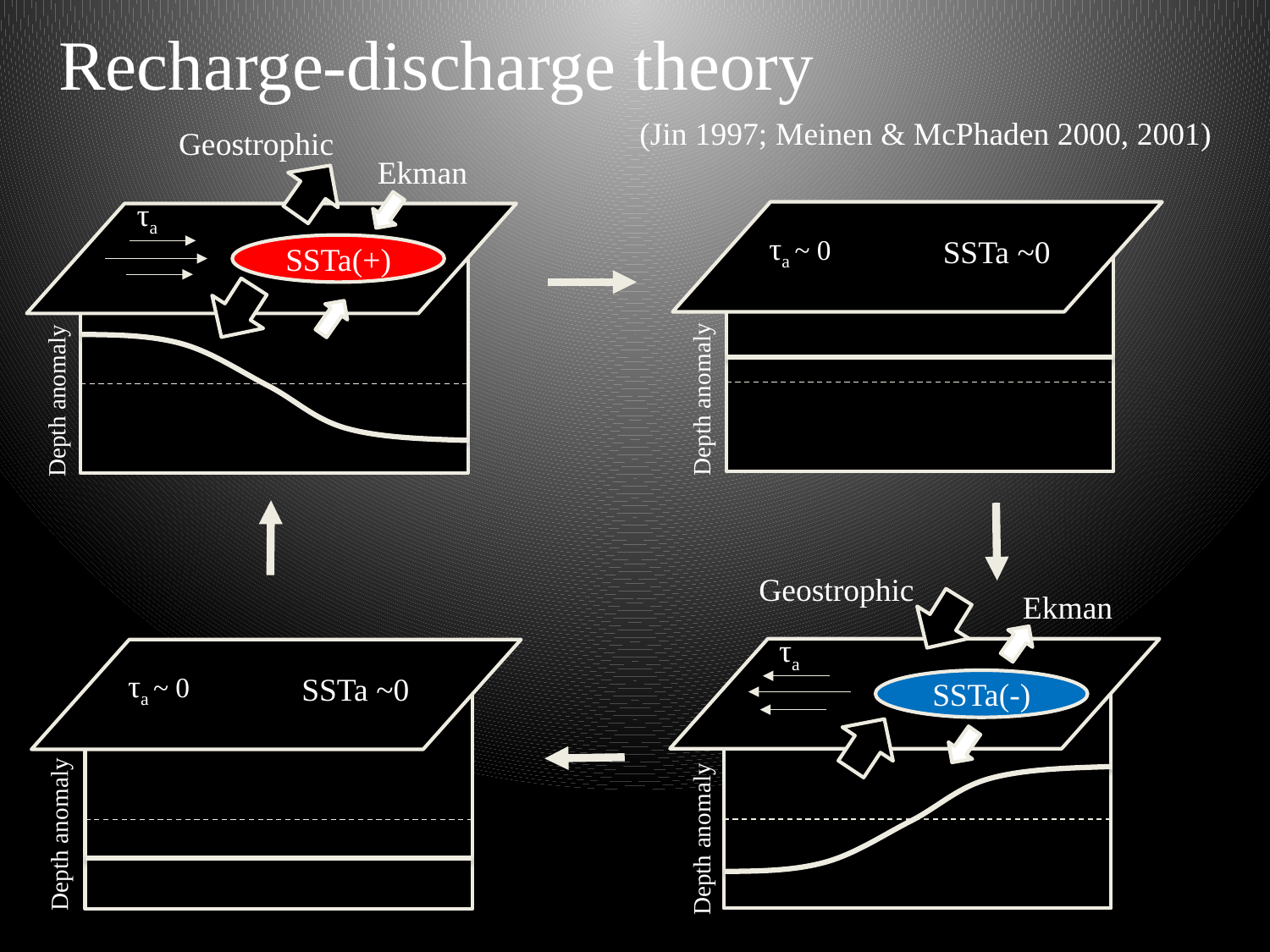

Recharge-discharge theory
(Jin 1997; Meinen & McPhaden 2000, 2001)
Geostrophic
Ekman

τa

SSTa(+)

Depth anomaly

τa ~ 0
SSTa ~0

Depth anomaly
Geostrophic
Ekman

τa

SSTa(-)

Depth anomaly

τa ~ 0
SSTa ~0

Depth anomaly